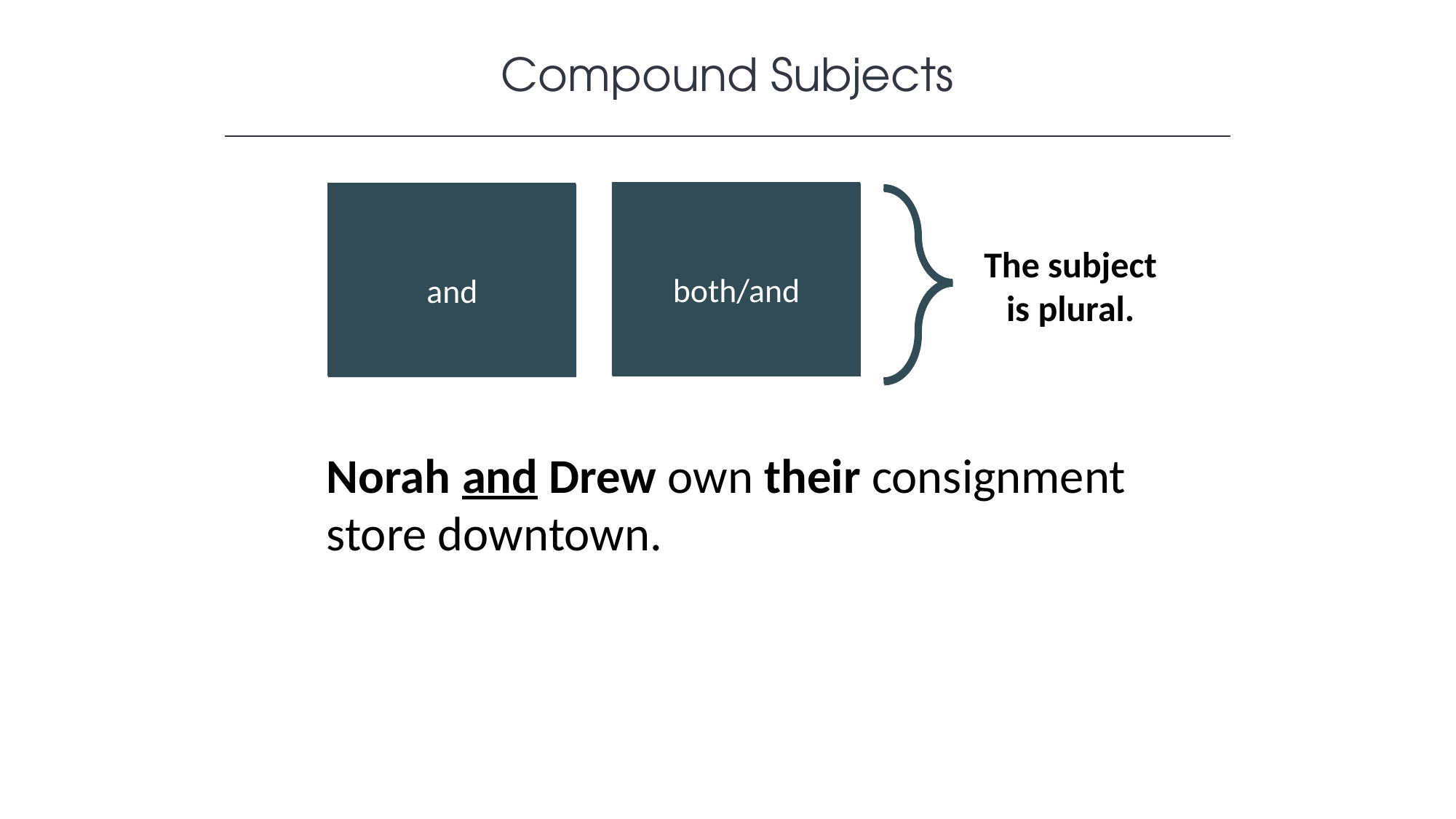

Compound Subjects
HAWKES LEARNING

both/and

and

both/and

and

The subject is plural.
Norah and Drew own their consignment store downtown.